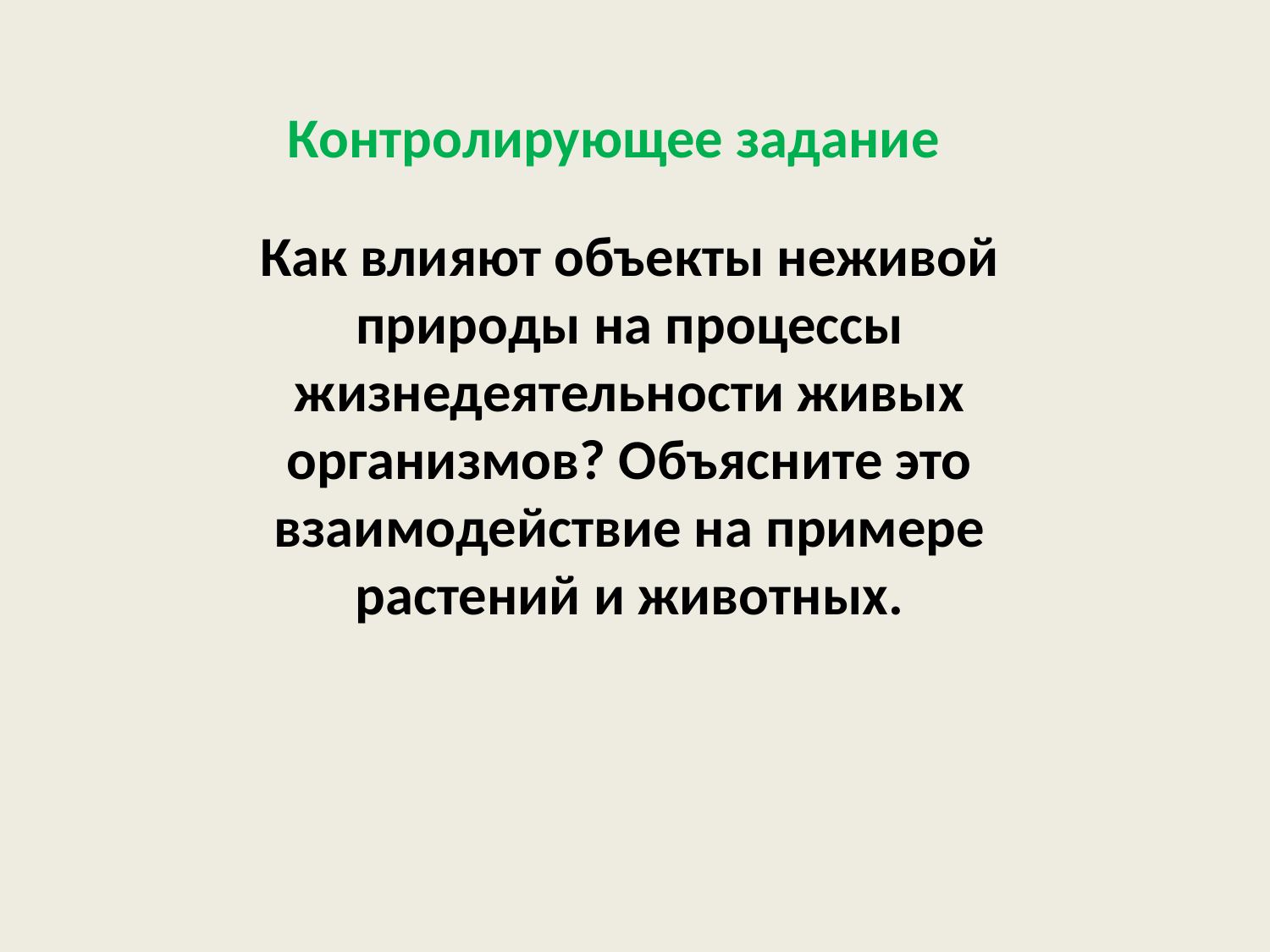

Контролирующее задание
Как влияют объекты неживой природы на процессы жизнедеятельности живых организмов? Объясните это взаимодействие на примере растений и животных.